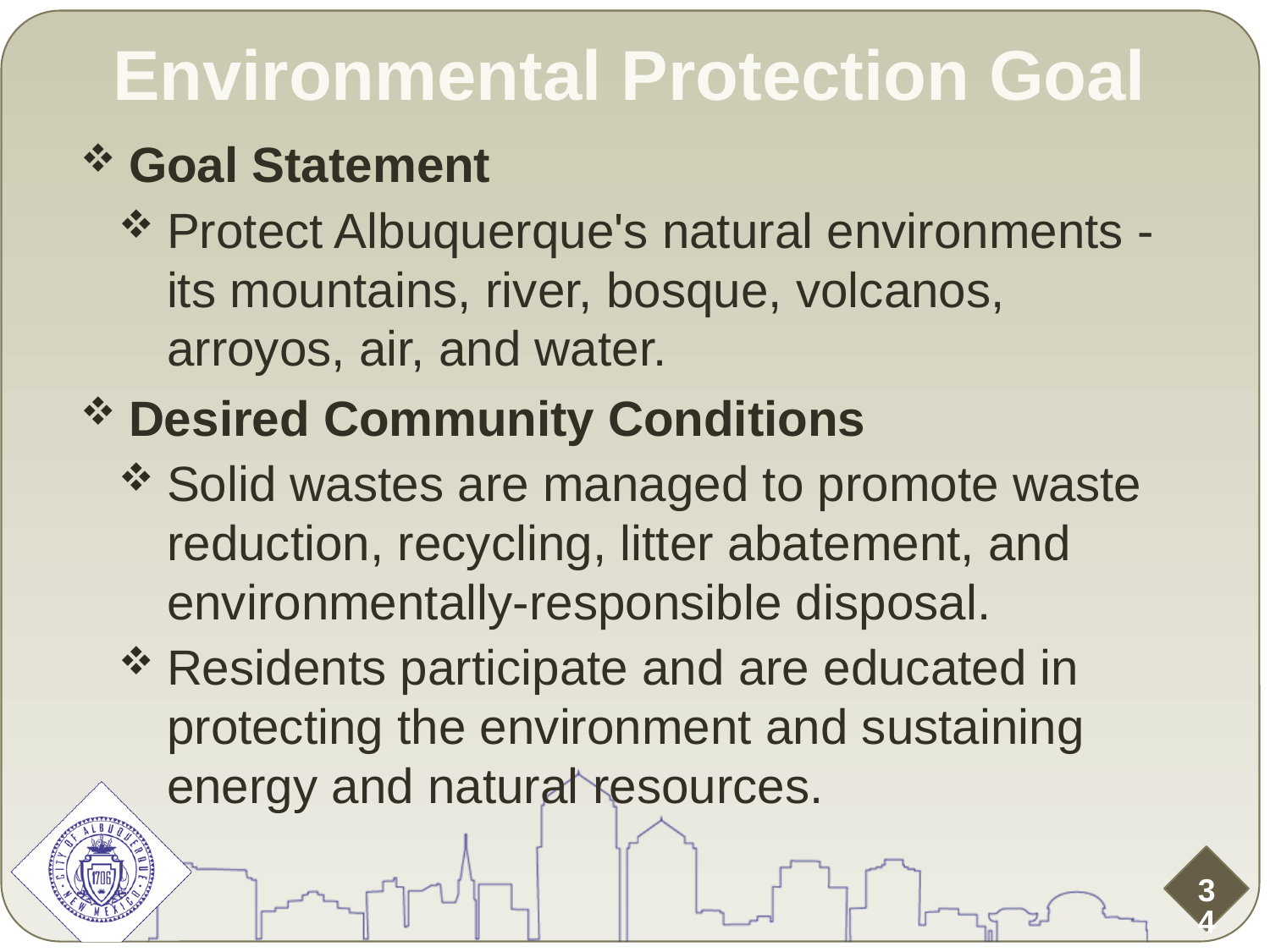

Environmental Protection Goal
Goal Statement
Protect Albuquerque's natural environments - its mountains, river, bosque, volcanos, arroyos, air, and water.
Desired Community Conditions
Solid wastes are managed to promote waste reduction, recycling, litter abatement, and environmentally-responsible disposal.
Residents participate and are educated in protecting the environment and sustaining energy and natural resources.